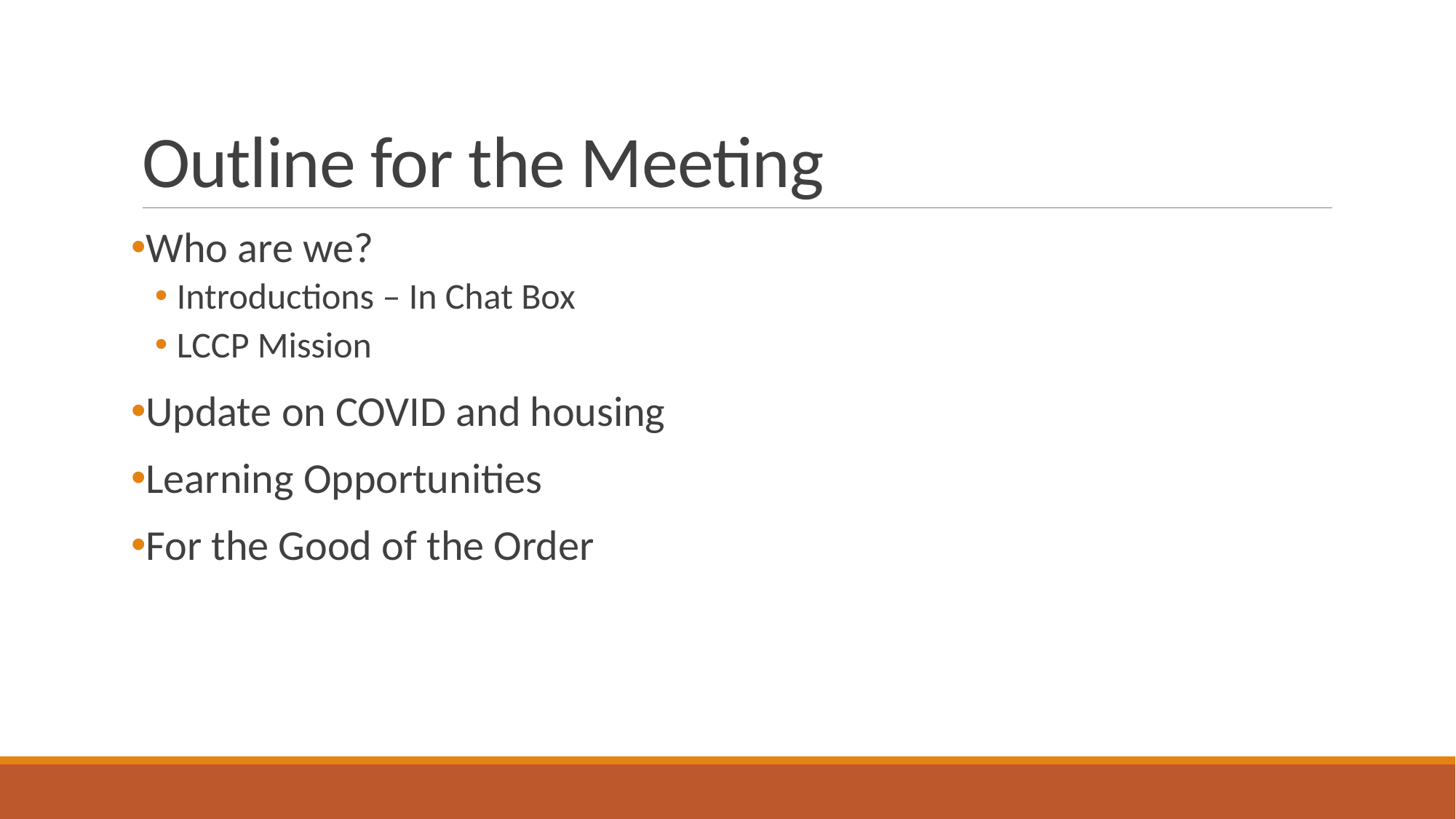

# Outline for the Meeting
Who are we?
Introductions – In Chat Box
LCCP Mission
Update on COVID and housing
Learning Opportunities
For the Good of the Order